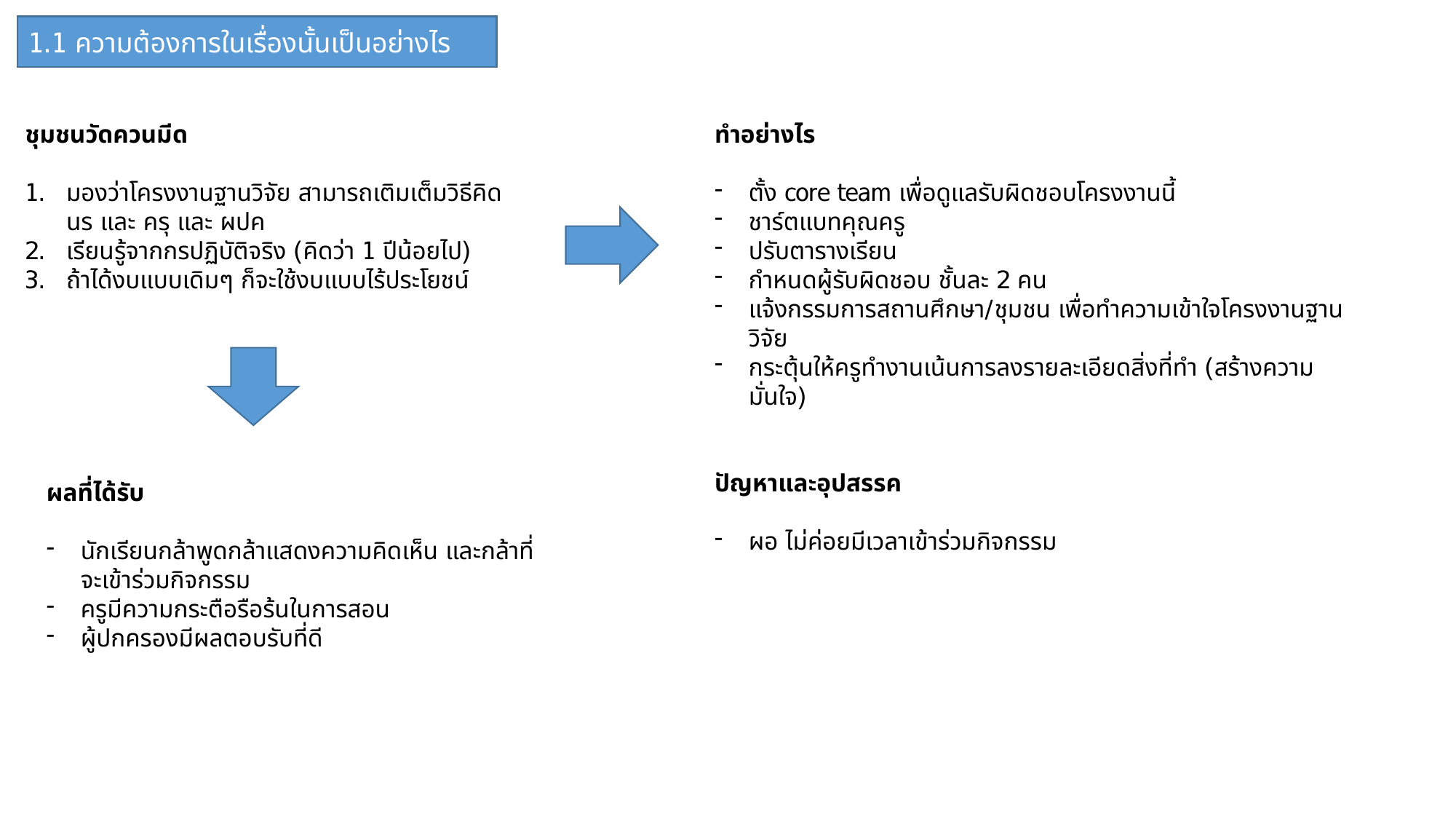

1.1 ความต้องการในเรื่องนั้นเป็นอย่างไร
ชุมชนวัดควนมีด

มองว่าโครงงานฐานวิจัย สามารถเติมเต็มวิธีคิด นร และ ครุ และ ผปค
เรียนรู้จากกรปฏิบัติจริง (คิดว่า 1 ปีน้อยไป)
ถ้าได้งบแบบเดิมๆ ก็จะใช้งบแบบไร้ประโยชน์
ทำอย่างไร

ตั้ง core team เพื่อดูแลรับผิดชอบโครงงานนี้
ชาร์ตแบทคุณครู
ปรับตารางเรียน
กำหนดผู้รับผิดชอบ ชั้นละ 2 คน
แจ้งกรรมการสถานศึกษา/ชุมชน เพื่อทำความเข้าใจโครงงานฐานวิจัย
กระตุ้นให้ครูทำงานเน้นการลงรายละเอียดสิ่งที่ทำ (สร้างความมั่นใจ)

ปัญหาและอุปสรรค

ผอ ไม่ค่อยมีเวลาเข้าร่วมกิจกรรม

ผลที่ได้รับ

นักเรียนกล้าพูดกล้าแสดงความคิดเห็น และกล้าที่จะเข้าร่วมกิจกรรม
ครูมีความกระตือรือร้นในการสอน
ผู้ปกครองมีผลตอบรับที่ดี